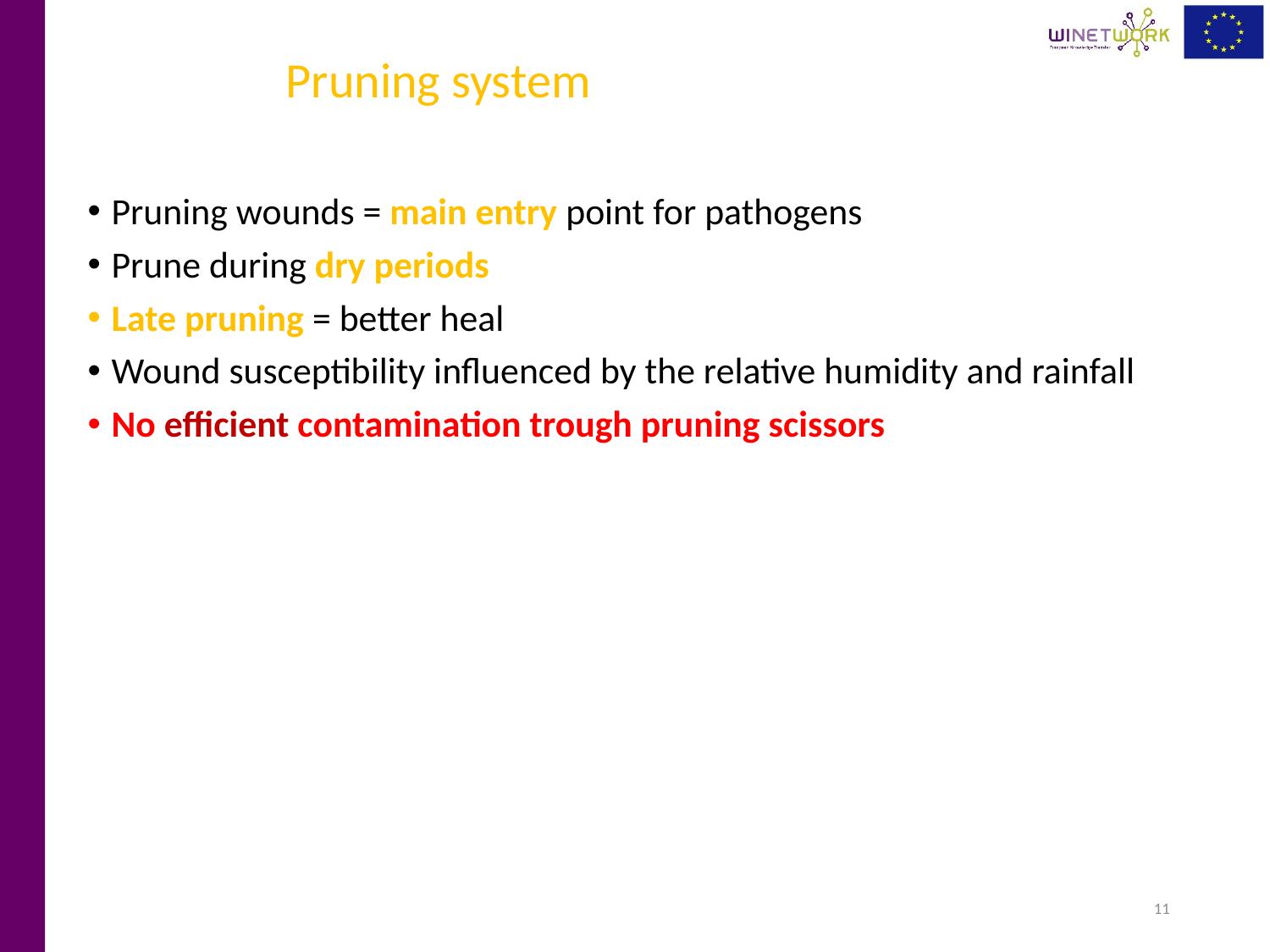

# Pruning system
Pruning wounds = main entry point for pathogens
Prune during dry periods
Late pruning = better heal
Wound susceptibility influenced by the relative humidity and rainfall
No efficient contamination trough pruning scissors

11